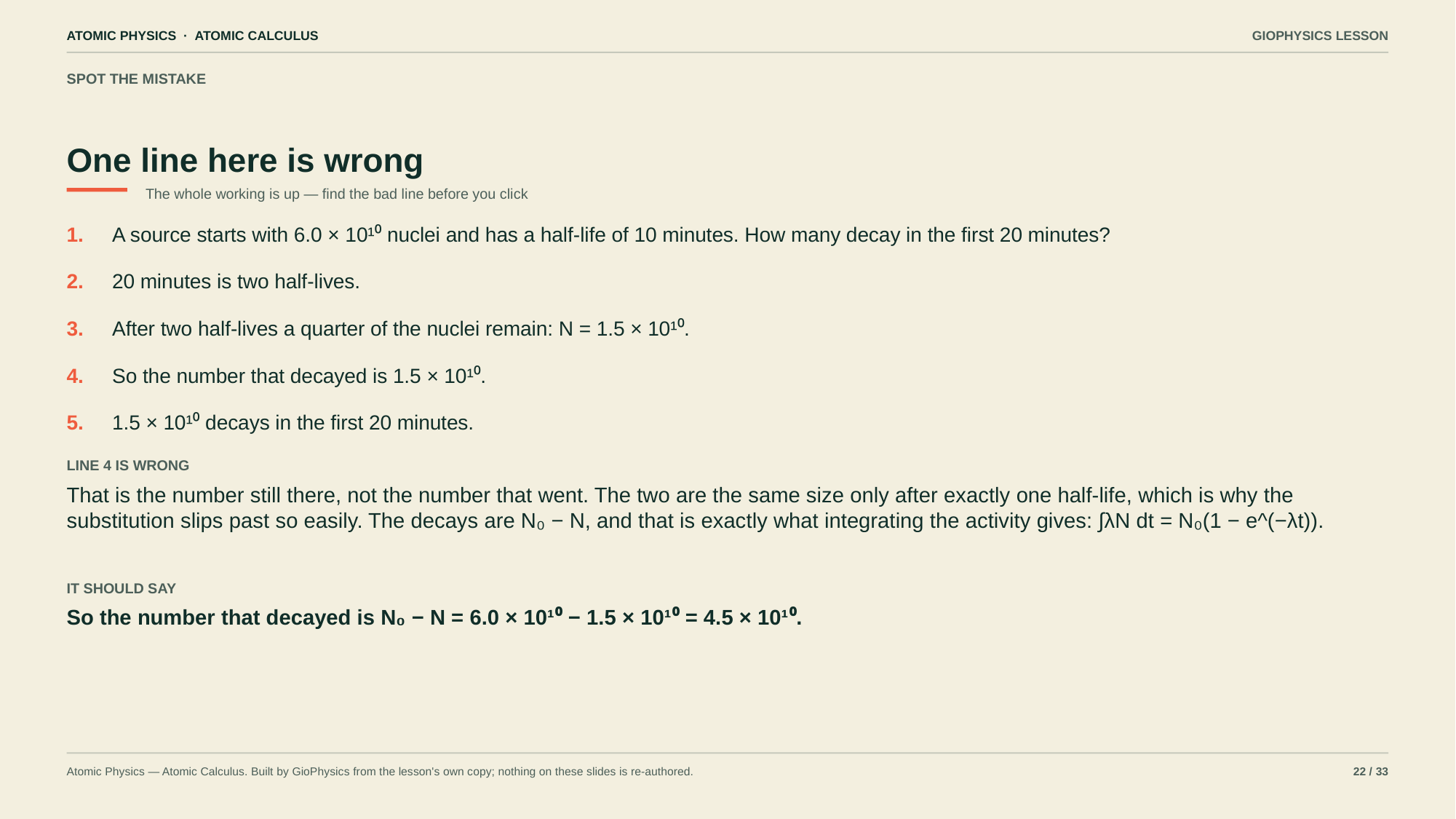

ATOMIC PHYSICS  ·  ATOMIC CALCULUS
GIOPHYSICS LESSON

SPOT THE MISTAKE
One line here is wrong
The whole working is up — find the bad line before you click

1.
A source starts with 6.0 × 10¹⁰ nuclei and has a half-life of 10 minutes. How many decay in the first 20 minutes?
2.
20 minutes is two half-lives.
3.
After two half-lives a quarter of the nuclei remain: N = 1.5 × 10¹⁰.
4.
So the number that decayed is 1.5 × 10¹⁰.
5.
1.5 × 10¹⁰ decays in the first 20 minutes.
LINE 4 IS WRONG
That is the number still there, not the number that went. The two are the same size only after exactly one half-life, which is why the substitution slips past so easily. The decays are N₀ − N, and that is exactly what integrating the activity gives: ∫λN dt = N₀(1 − e^(−λt)).
IT SHOULD SAY
So the number that decayed is N₀ − N = 6.0 × 10¹⁰ − 1.5 × 10¹⁰ = 4.5 × 10¹⁰.

Atomic Physics — Atomic Calculus. Built by GioPhysics from the lesson's own copy; nothing on these slides is re-authored.
22 / 33